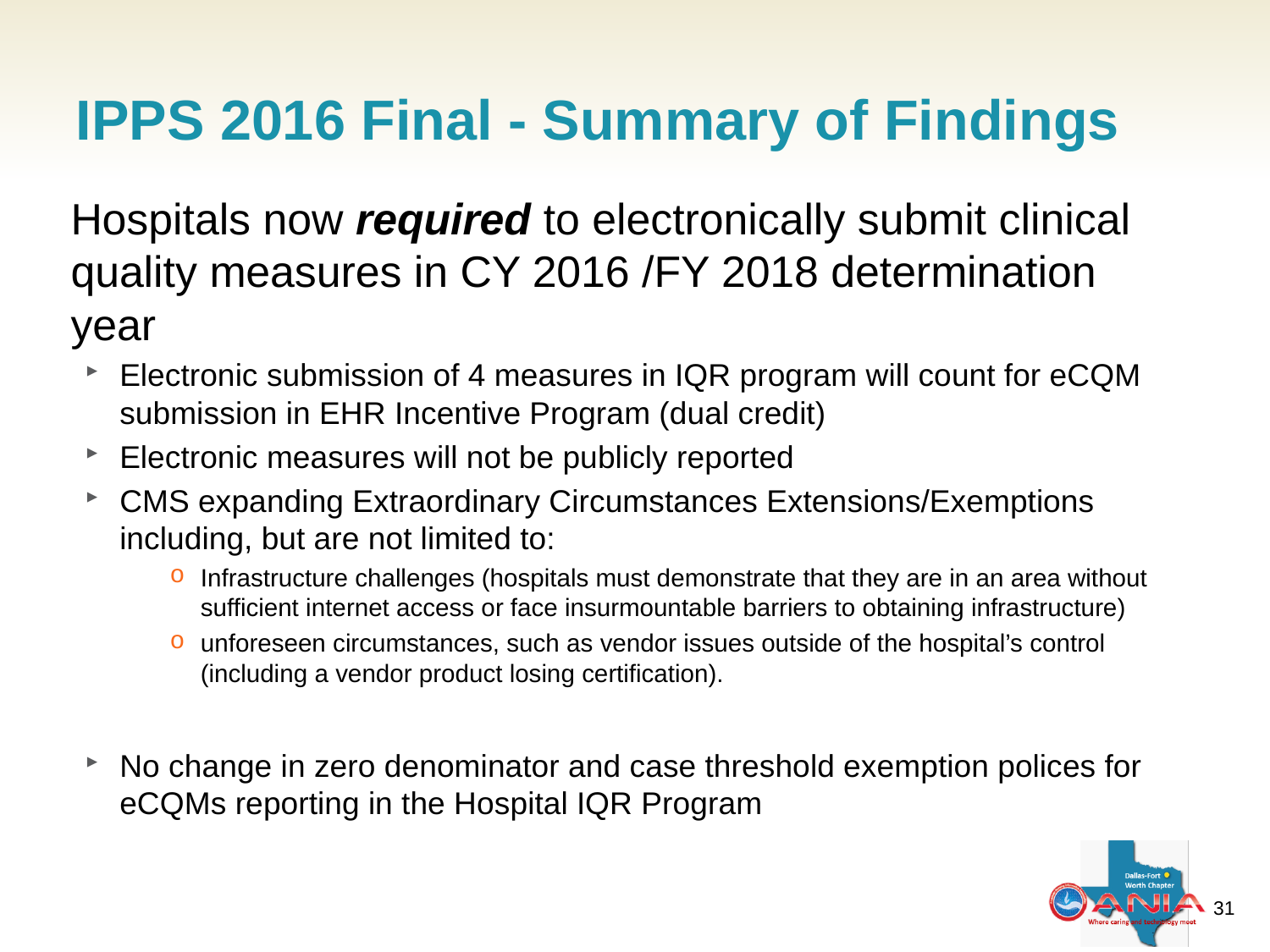

# IPPS 2016 Final - Summary of Findings
Hospitals now required to electronically submit clinical quality measures in CY 2016 /FY 2018 determination year
Electronic submission of 4 measures in IQR program will count for eCQM submission in EHR Incentive Program (dual credit)
Electronic measures will not be publicly reported
CMS expanding Extraordinary Circumstances Extensions/Exemptions including, but are not limited to:
Infrastructure challenges (hospitals must demonstrate that they are in an area without sufficient internet access or face insurmountable barriers to obtaining infrastructure)
unforeseen circumstances, such as vendor issues outside of the hospital’s control (including a vendor product losing certification).

No change in zero denominator and case threshold exemption polices for eCQMs reporting in the Hospital IQR Program

31